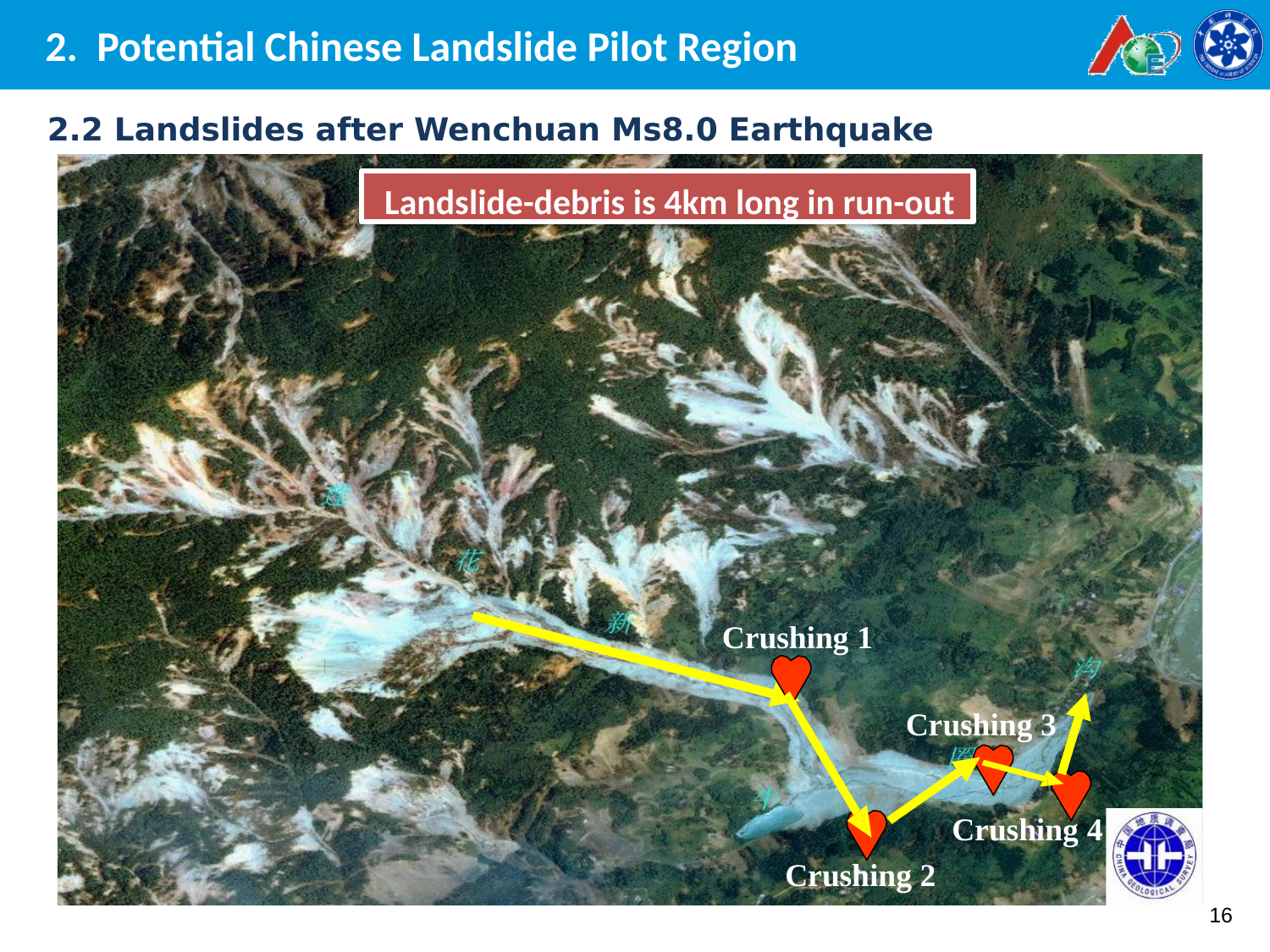

# 2.  Potential Chinese Landslide Pilot Region
2.2 Landslides after Wenchuan Ms8.0 Earthquake

Landslide-debris is 4km long in run-out
Crushing 1

Crushing 3

Crushing 4

Crushing 2